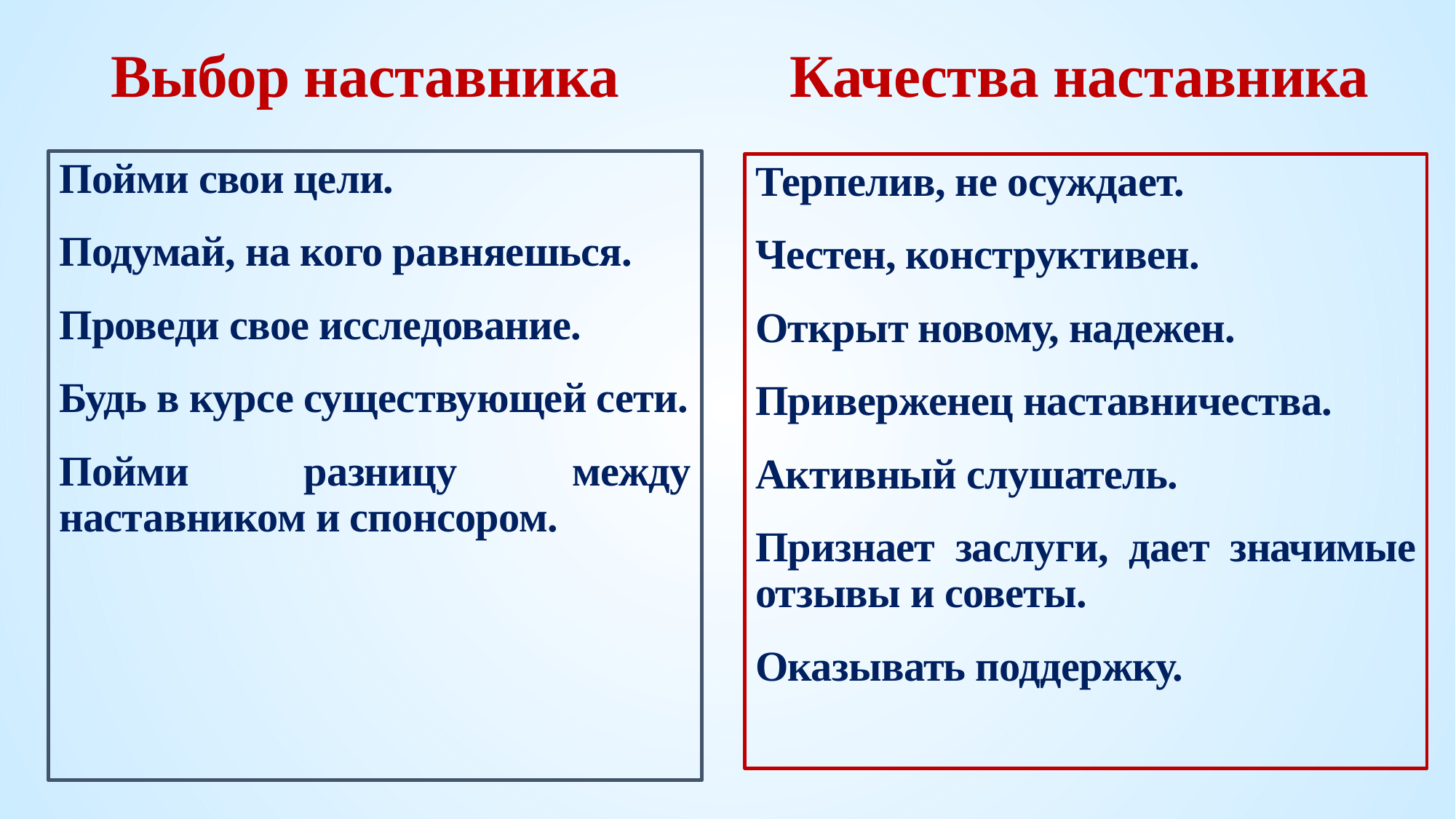

# Выбор наставника
Качества наставника
Пойми свои цели.
Подумай, на кого равняешься.
Проведи свое исследование.
Будь в курсе существующей сети.
Пойми разницу между наставником и спонсором.

Терпелив, не осуждает.
Честен, конструктивен.
Открыт новому, надежен.
Приверженец наставничества.
Активный слушатель.
Признает заслуги, дает значимые отзывы и советы.
Оказывать поддержку.